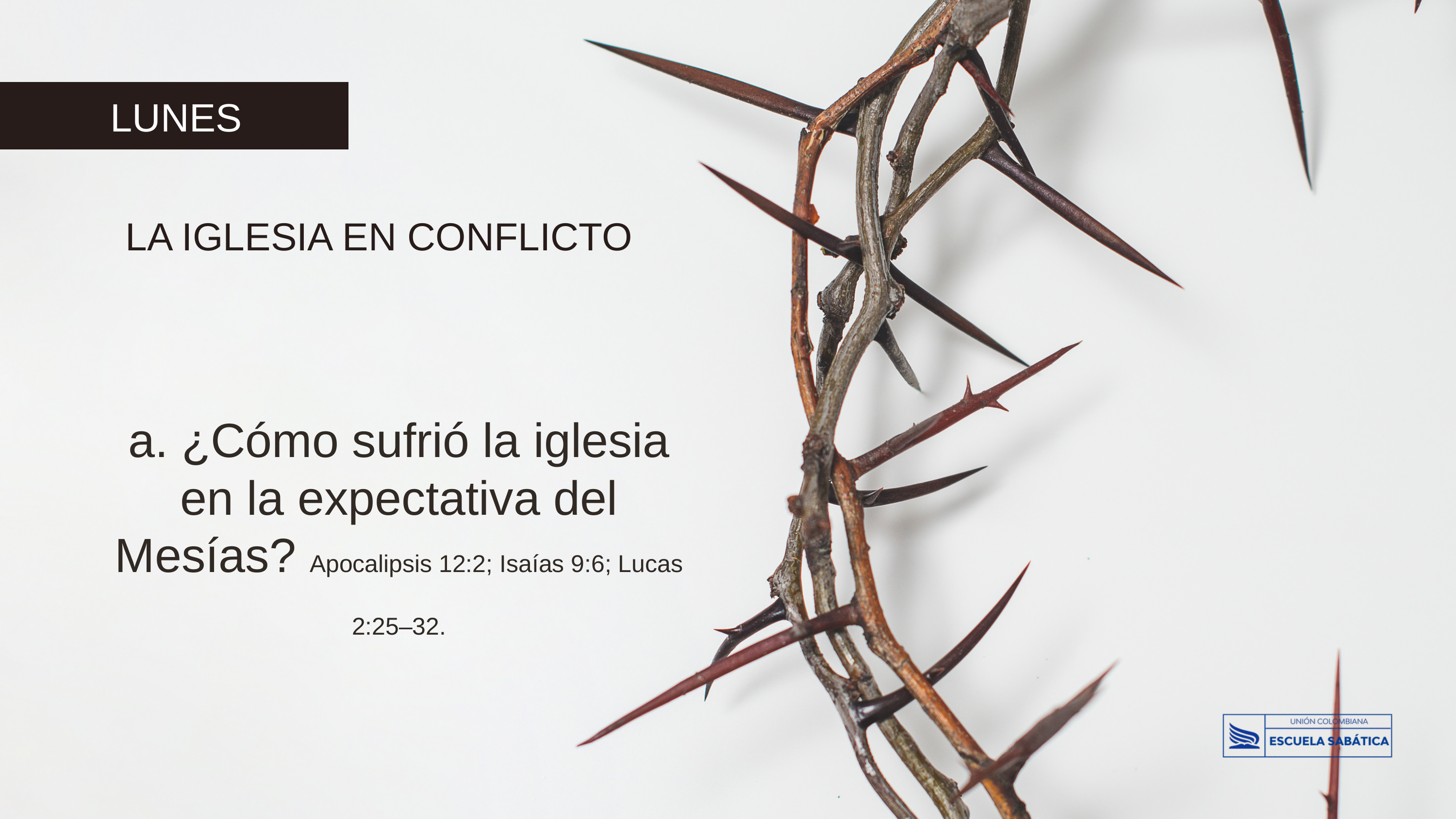

LUNES
LA IGLESIA EN CONFLICTO
a. ¿Cómo sufrió la iglesia en la expectativa del Mesías? Apocalipsis 12:2; Isaías 9:6; Lucas 2:25–32.